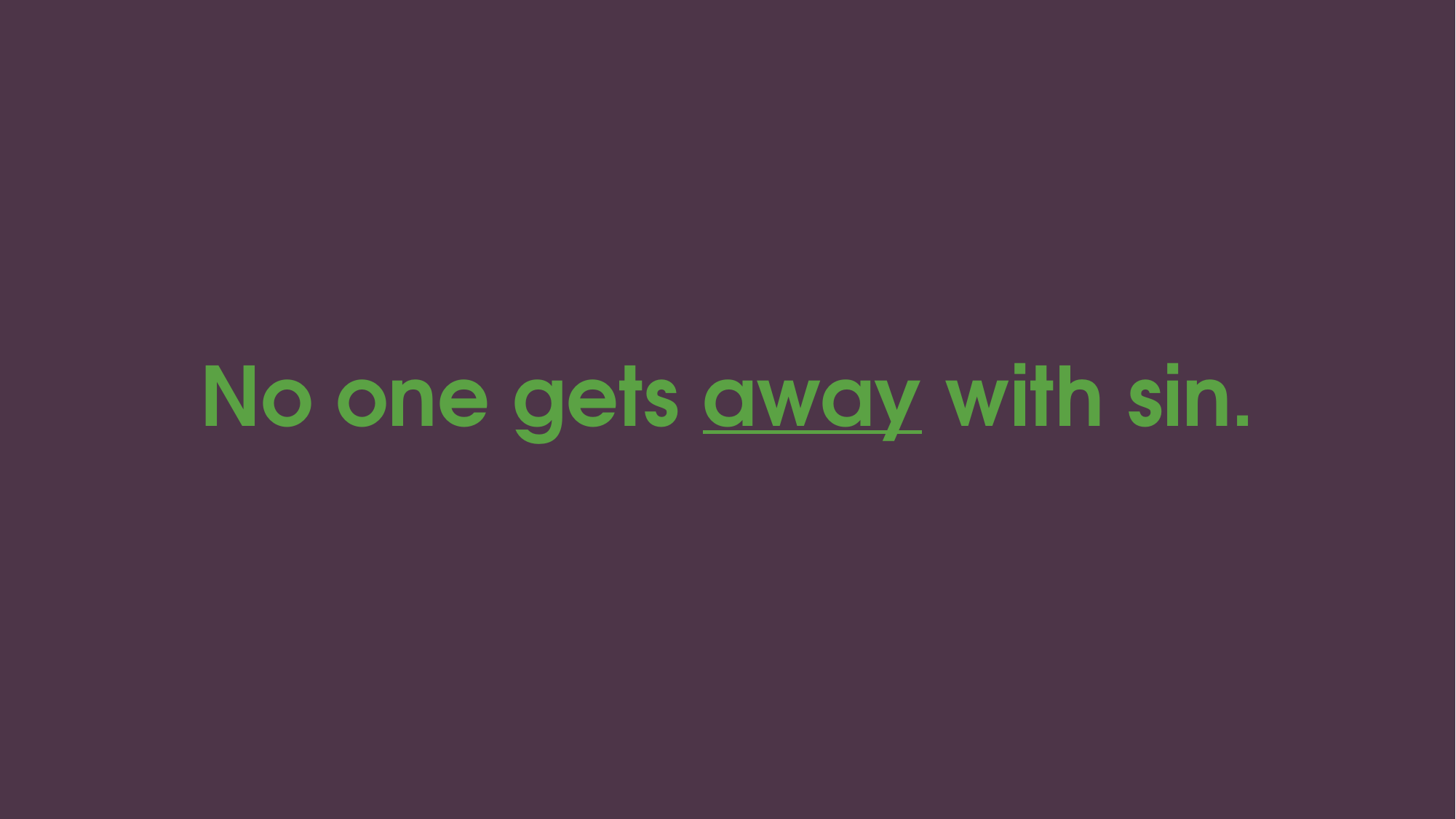

# No one gets away with sin.